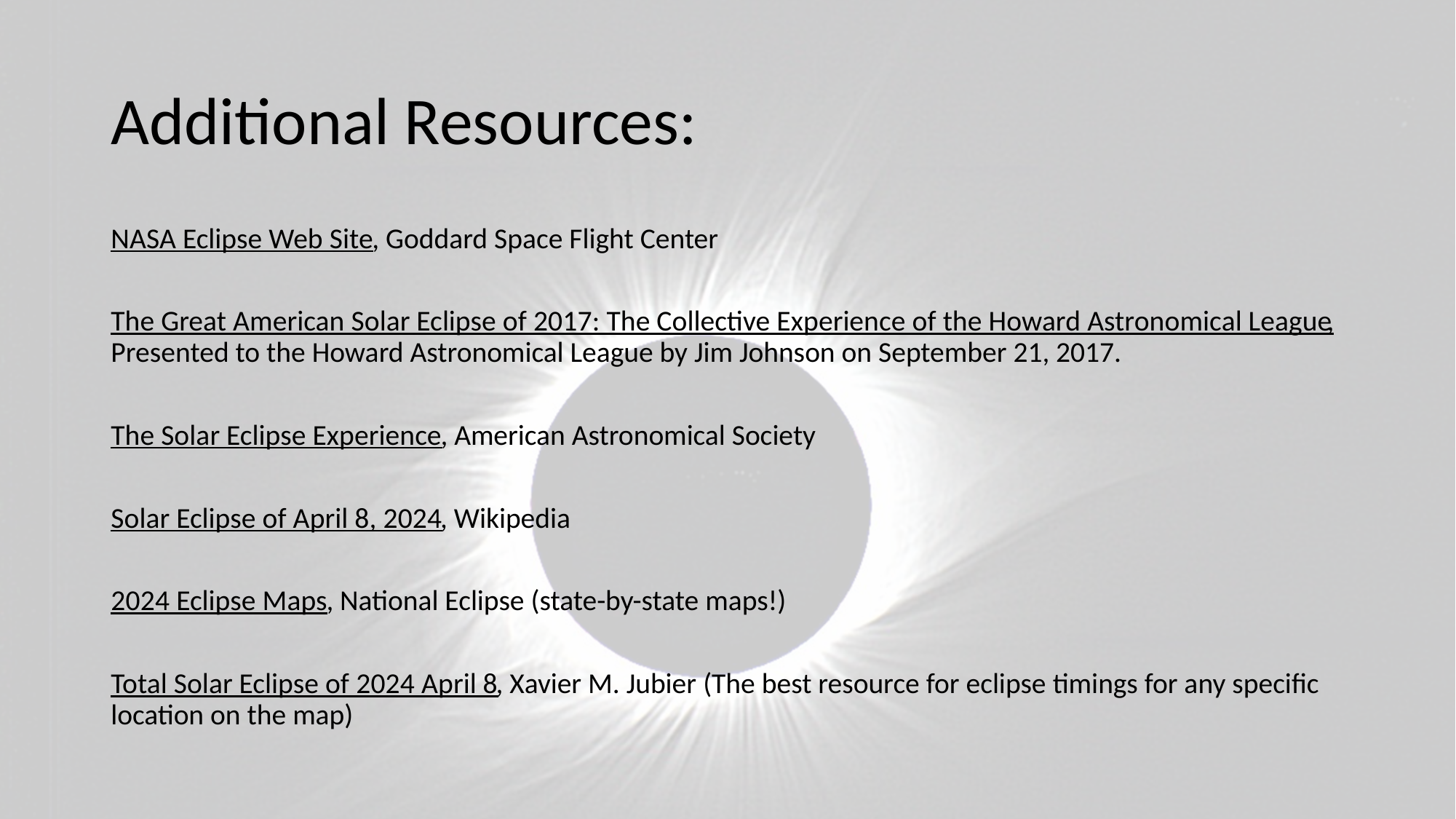

# Additional Resources:
NASA Eclipse Web Site, Goddard Space Flight Center

The Great American Solar Eclipse of 2017: The Collective Experience of the Howard Astronomical League, Presented to the Howard Astronomical League by Jim Johnson on September 21, 2017.

The Solar Eclipse Experience, American Astronomical Society

Solar Eclipse of April 8, 2024, Wikipedia

2024 Eclipse Maps, National Eclipse (state-by-state maps!)

Total Solar Eclipse of 2024 April 8, Xavier M. Jubier (The best resource for eclipse timings for any specific location on the map)